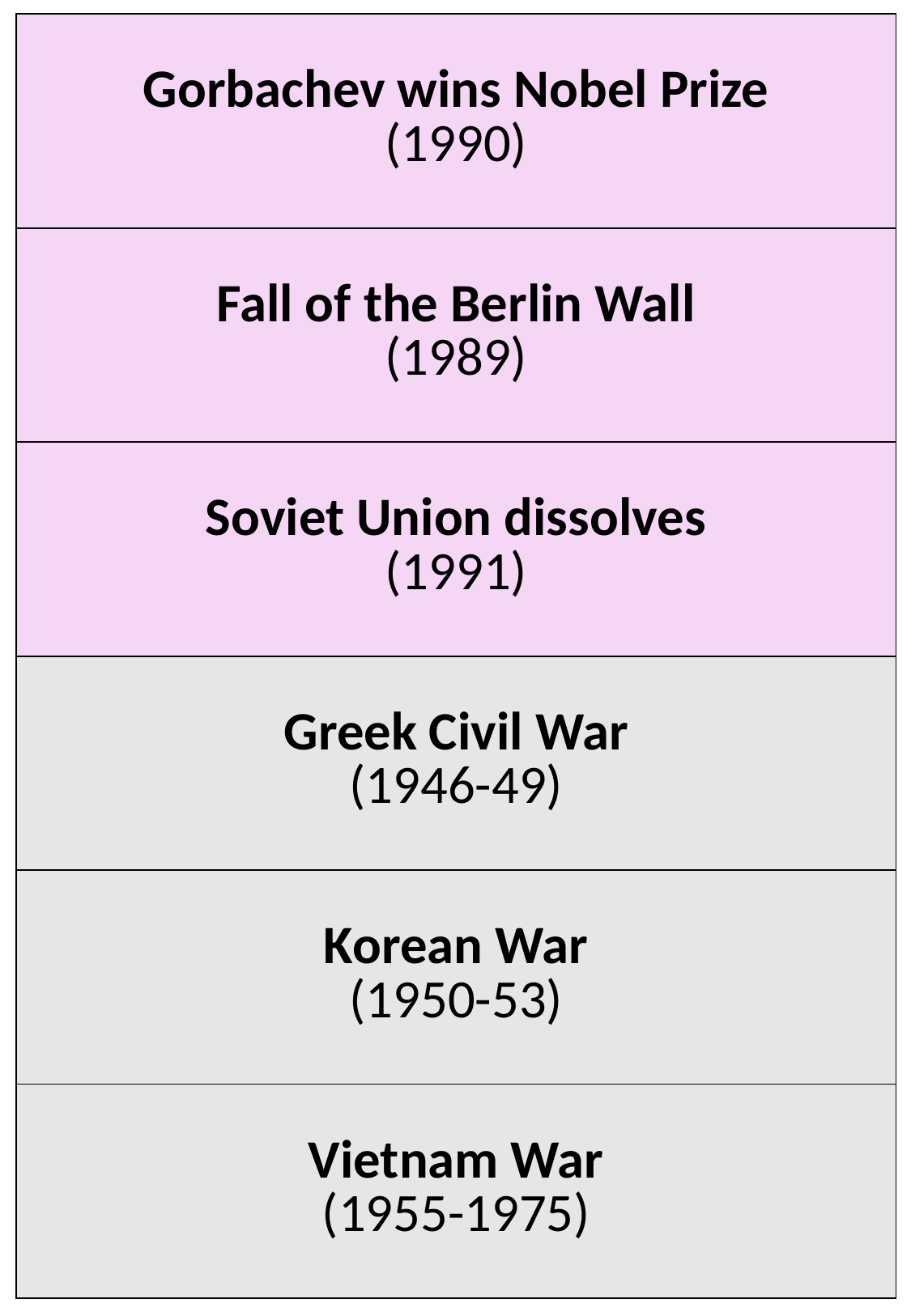

| Gorbachev wins Nobel Prize (1990) |
| --- |
| Fall of the Berlin Wall (1989) |
| Soviet Union dissolves (1991) |
| Greek Civil War (1946-49) |
| Korean War (1950-53) |
| Vietnam War (1955-1975) |